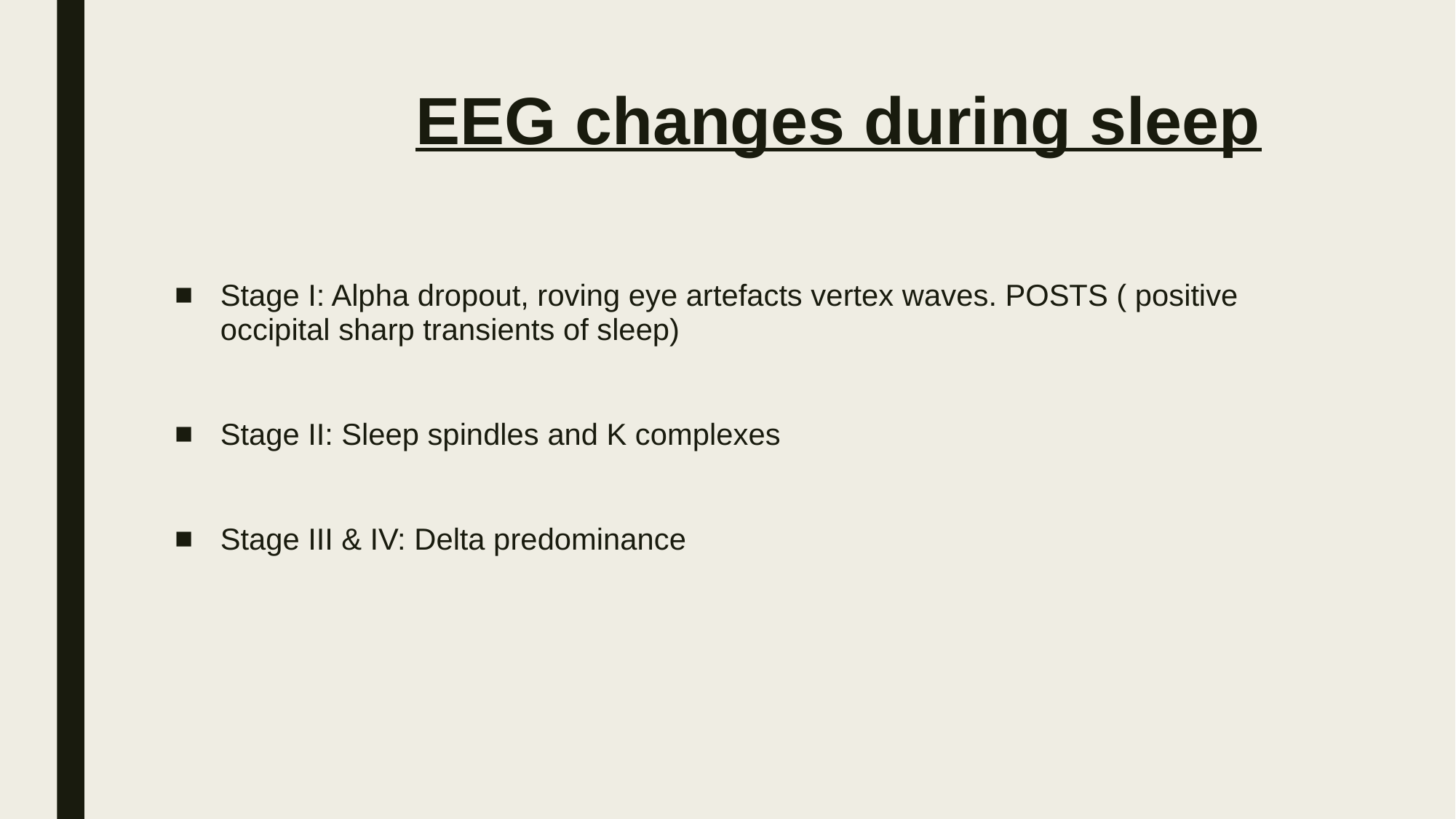

# EEG changes during sleep
Stage I: Alpha dropout, roving eye artefacts vertex waves. POSTS ( positive occipital sharp transients of sleep)

Stage II: Sleep spindles and K complexes

Stage III & IV: Delta predominance